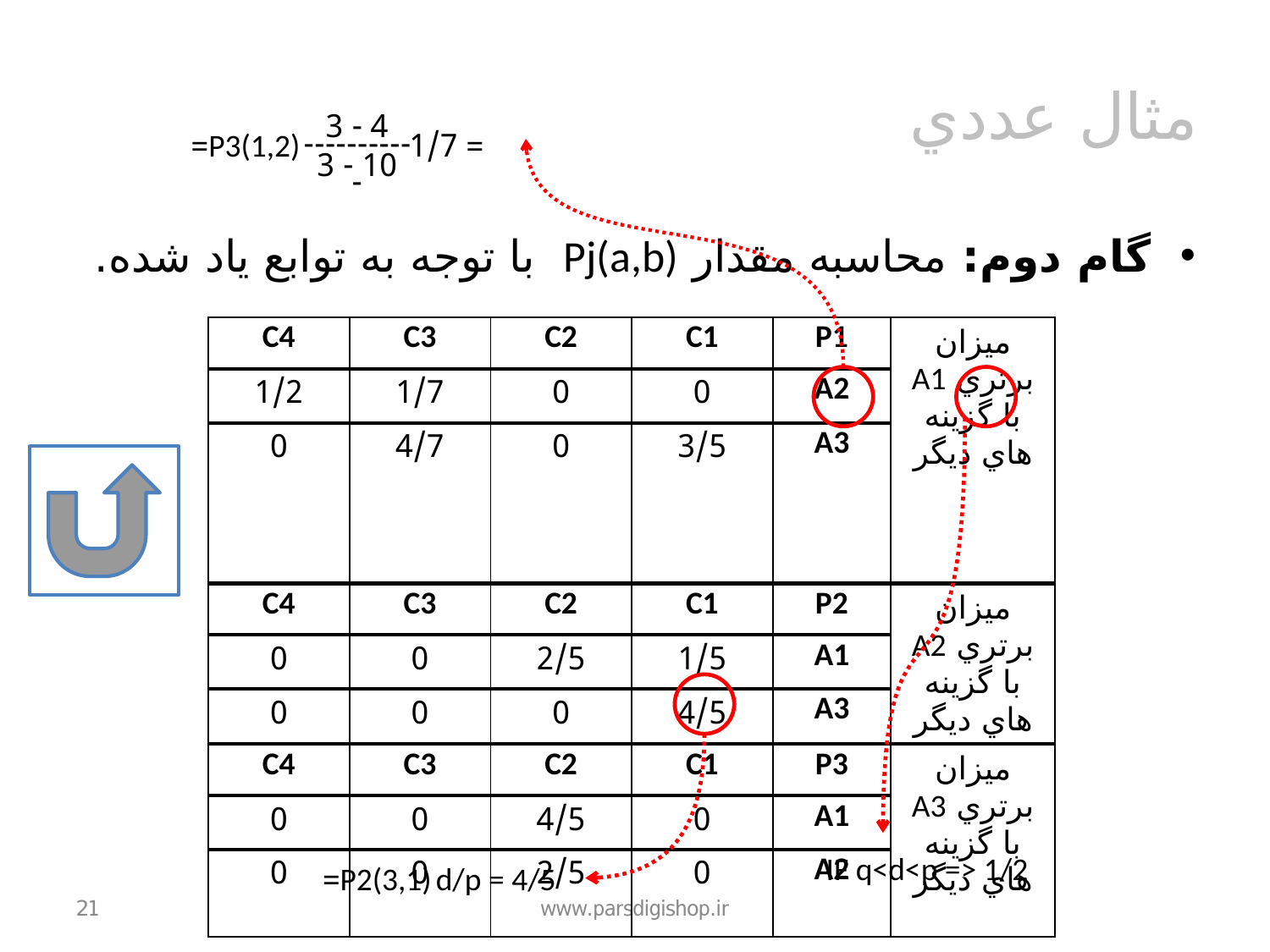

مثال عددي
4 - 3
-----------
P3(1,2)=
= 1/7
10 - 3
گام دوم: محاسبه مقدار Pj(a,b)  با توجه به توابع ياد شده.

| C4 | C3 | C2 | C1 | P1 | ميزان برتري A1 با گزينه هاي ديگر |
| --- | --- | --- | --- | --- | --- |
| 1/2 | 1/7 | 0 | 0 | A2 |  |
| 0 | 4/7 | 0 | 3/5 | A3 |  |
| C4 | C3 | C2 | C1 | P2 | ميزان برتري A2 با گزينه هاي ديگر |
| 0 | 0 | 2/5 | 1/5 | A1 |  |
| 0 | 0 | 0 | 4/5 | A3 |  |
| C4 | C3 | C2 | C1 | P3 | ميزان برتري A3 با گزينه هاي ديگر |
| 0 | 0 | 4/5 | 0 | A1 |  |
| 0 | 0 | 2/5 | 0 | A2 |  |

IF q<d<p => 1/2
P2(3,1)=
d/p = 4/5
21
www.parsdigishop.ir